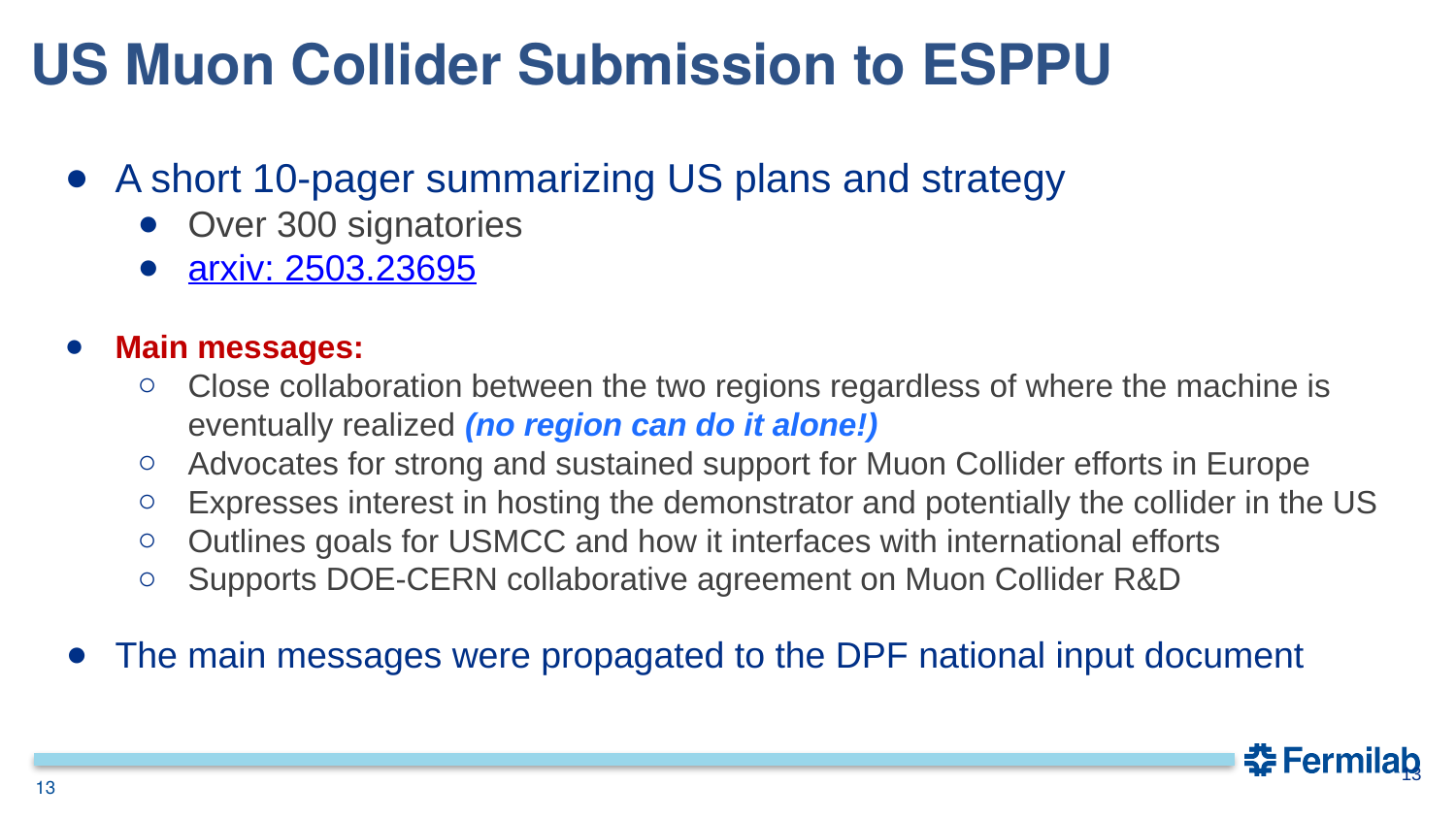

# US Muon Collider Submission to ESPPU
A short 10-pager summarizing US plans and strategy
Over 300 signatories
arxiv: 2503.23695

Main messages:
Close collaboration between the two regions regardless of where the machine is eventually realized (no region can do it alone!)
Advocates for strong and sustained support for Muon Collider efforts in Europe
Expresses interest in hosting the demonstrator and potentially the collider in the US
Outlines goals for USMCC and how it interfaces with international efforts
Supports DOE-CERN collaborative agreement on Muon Collider R&D

The main messages were propagated to the DPF national input document
13